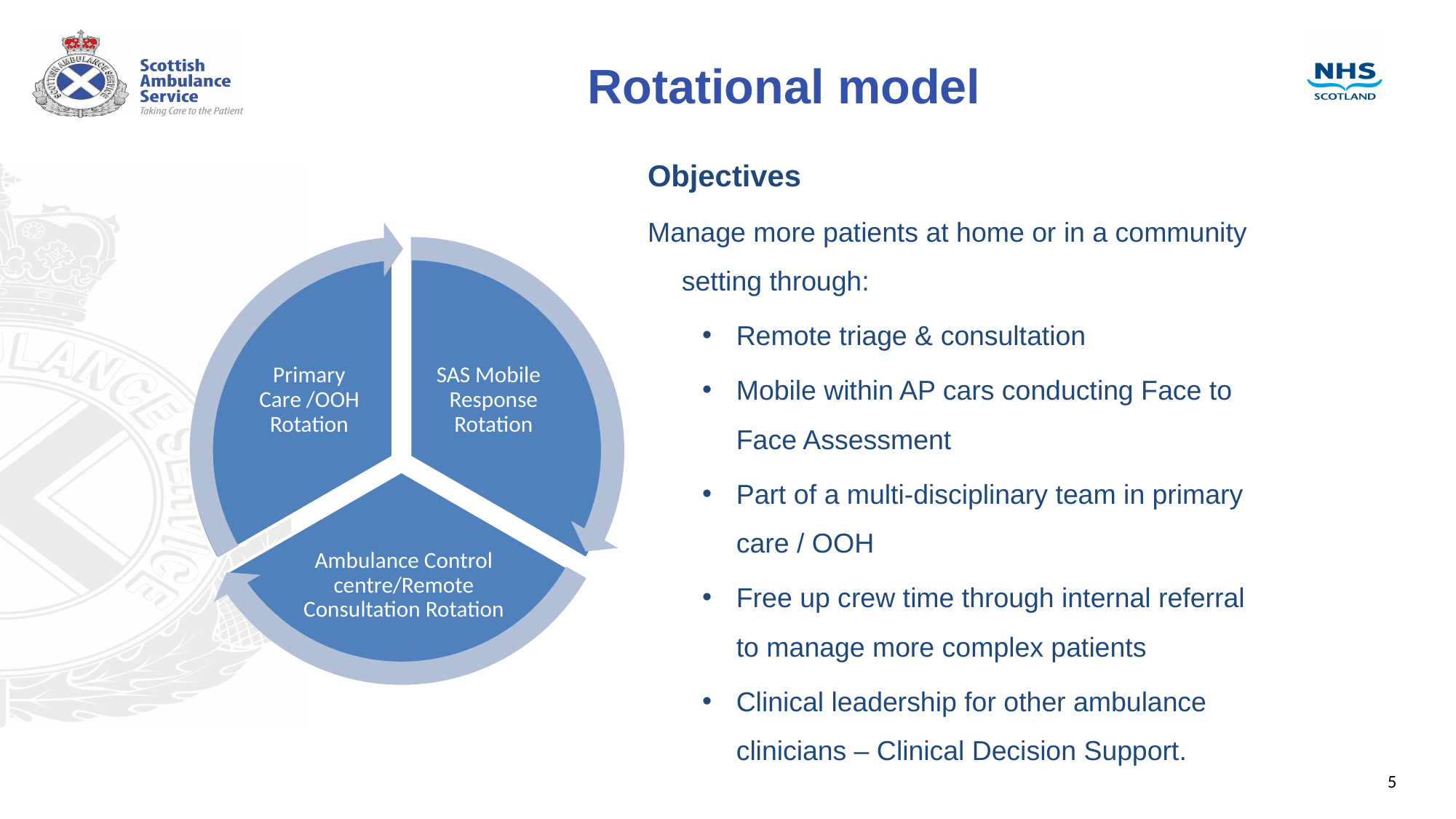

# Rotational model
Objectives
Manage more patients at home or in a community setting through:
Remote triage & consultation
Mobile within AP cars conducting Face to Face Assessment
Part of a multi-disciplinary team in primary care / OOH
Free up crew time through internal referral to manage more complex patients
Clinical leadership for other ambulance clinicians – Clinical Decision Support.

Primary Care /OOH Rotation
SAS Mobile   Response Rotation
Ambulance Control centre/Remote Consultation Rotation
5